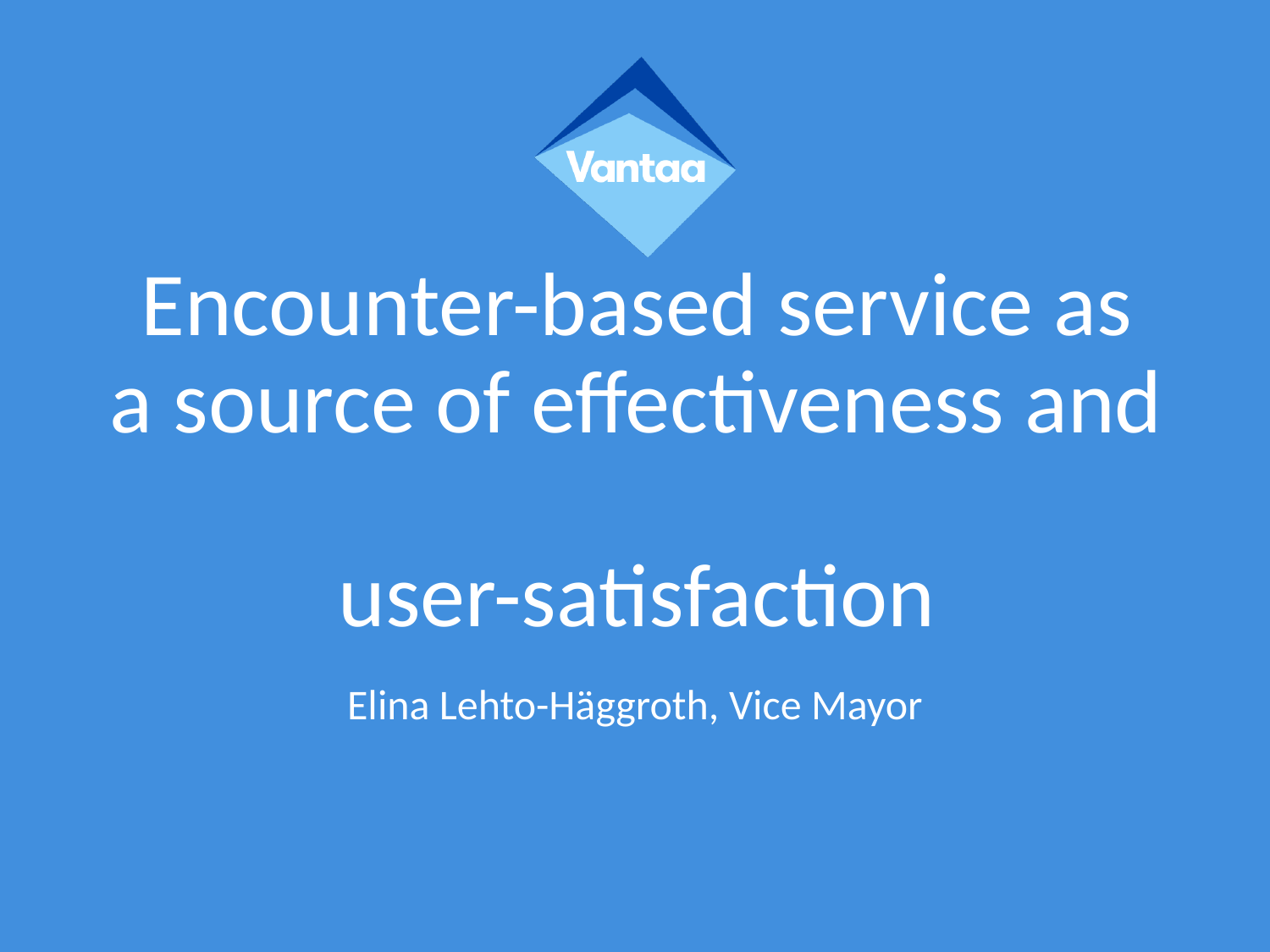

# Encounter-based service as a source of effectiveness and user-satisfaction
Elina Lehto-Häggroth, Vice Mayor